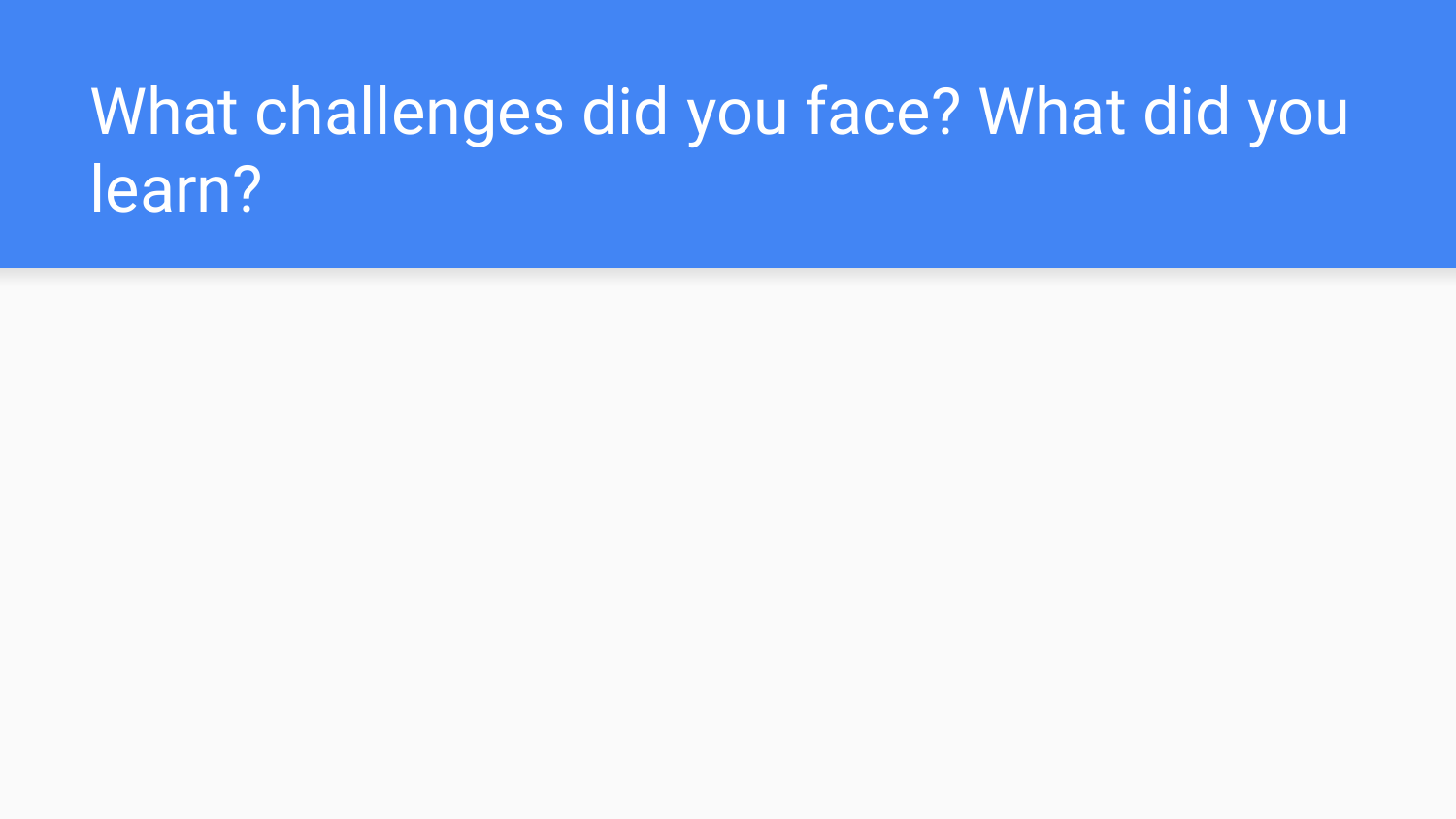

# What challenges did you face? What did you learn?